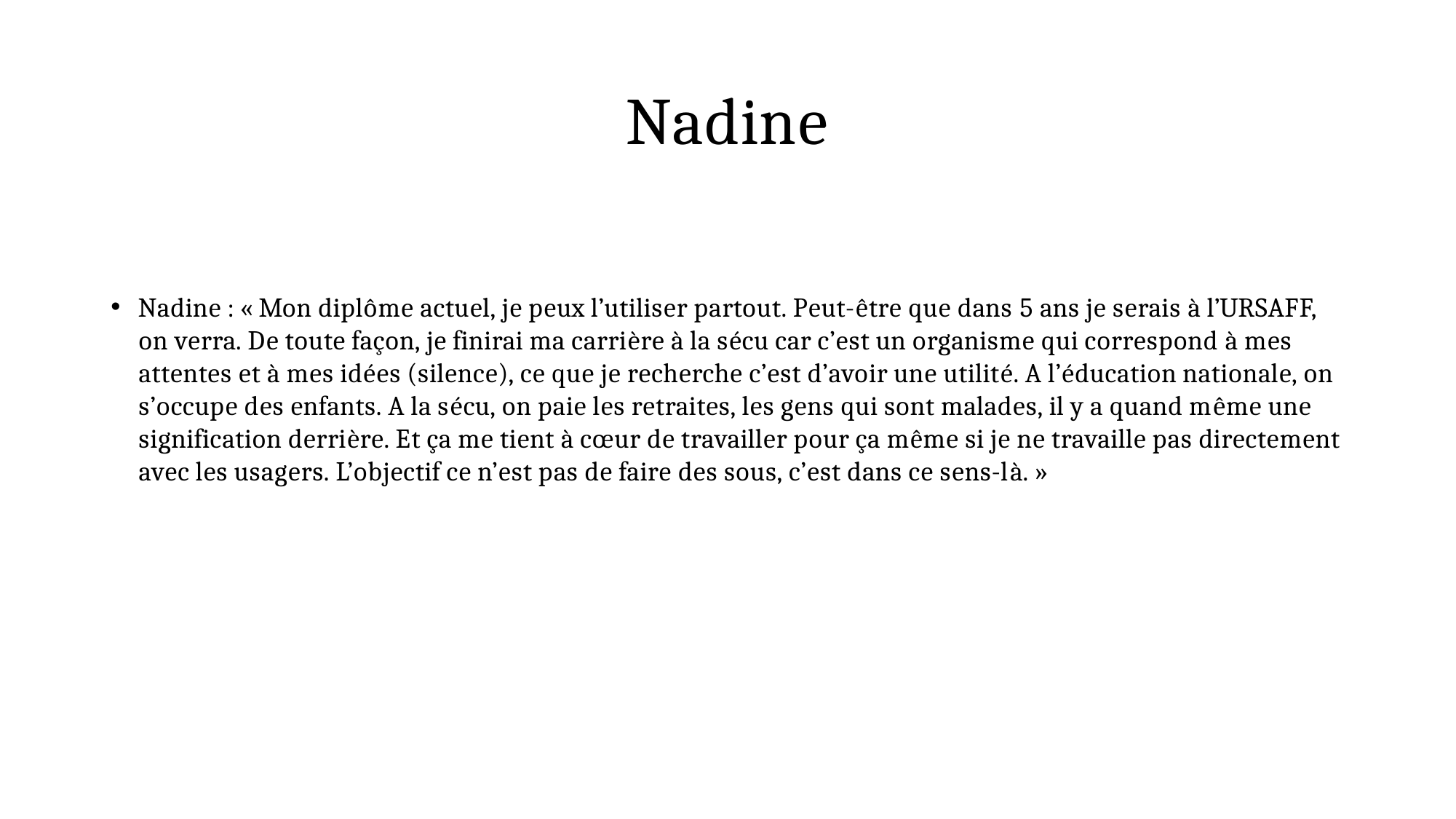

# Nadine

Nadine : « Mon diplôme actuel, je peux l’utiliser partout. Peut-être que dans 5 ans je serais à l’URSAFF, on verra. De toute façon, je finirai ma carrière à la sécu car c’est un organisme qui correspond à mes attentes et à mes idées (silence), ce que je recherche c’est d’avoir une utilité. A l’éducation nationale, on s’occupe des enfants. A la sécu, on paie les retraites, les gens qui sont malades, il y a quand même une signification derrière. Et ça me tient à cœur de travailler pour ça même si je ne travaille pas directement avec les usagers. L’objectif ce n’est pas de faire des sous, c’est dans ce sens-là. »